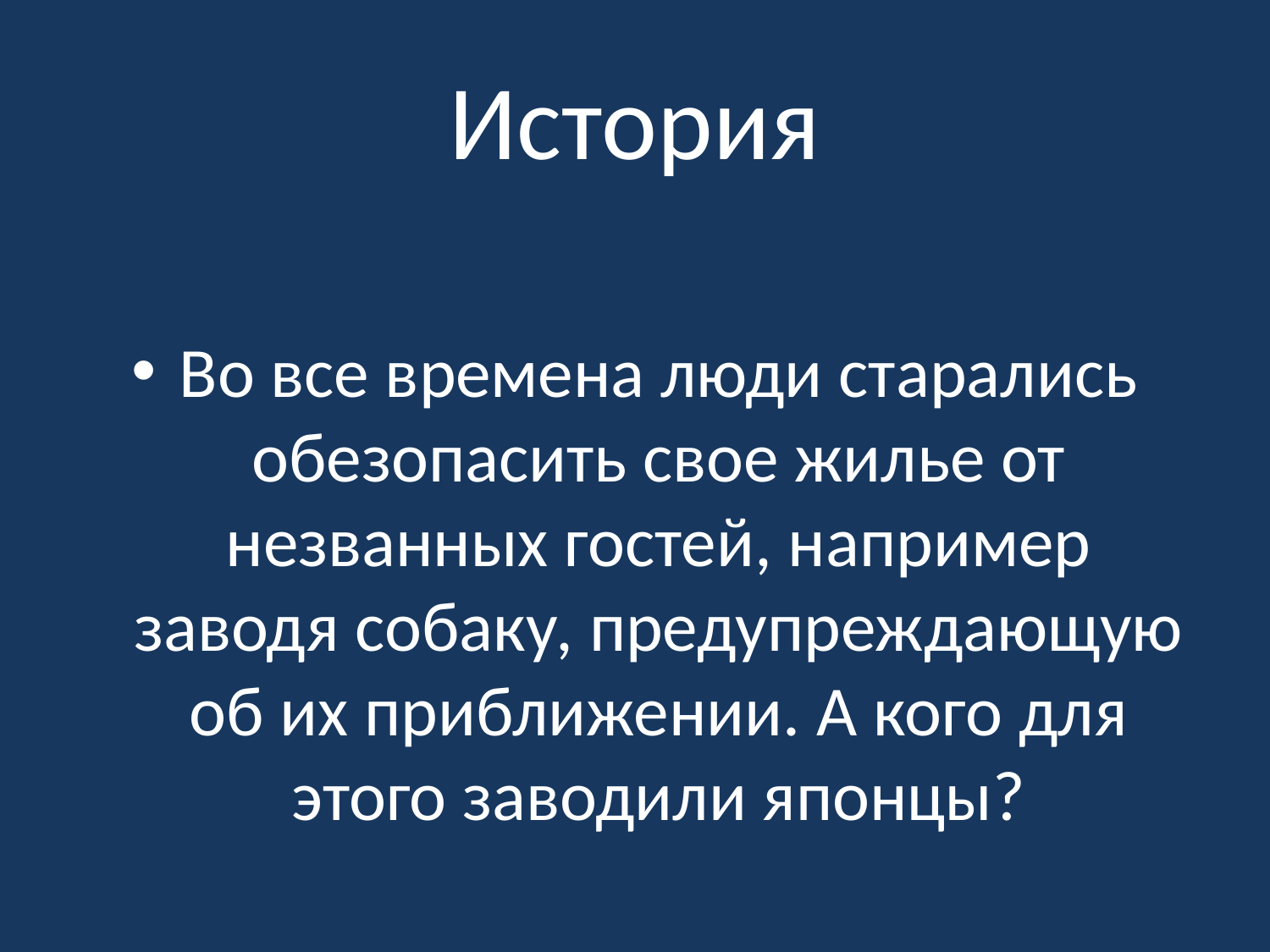

# История

Во все времена люди старались обезопасить свое жилье от незванных гостей, например заводя собаку, предупреждающую об их приближении. А кого для этого заводили японцы?